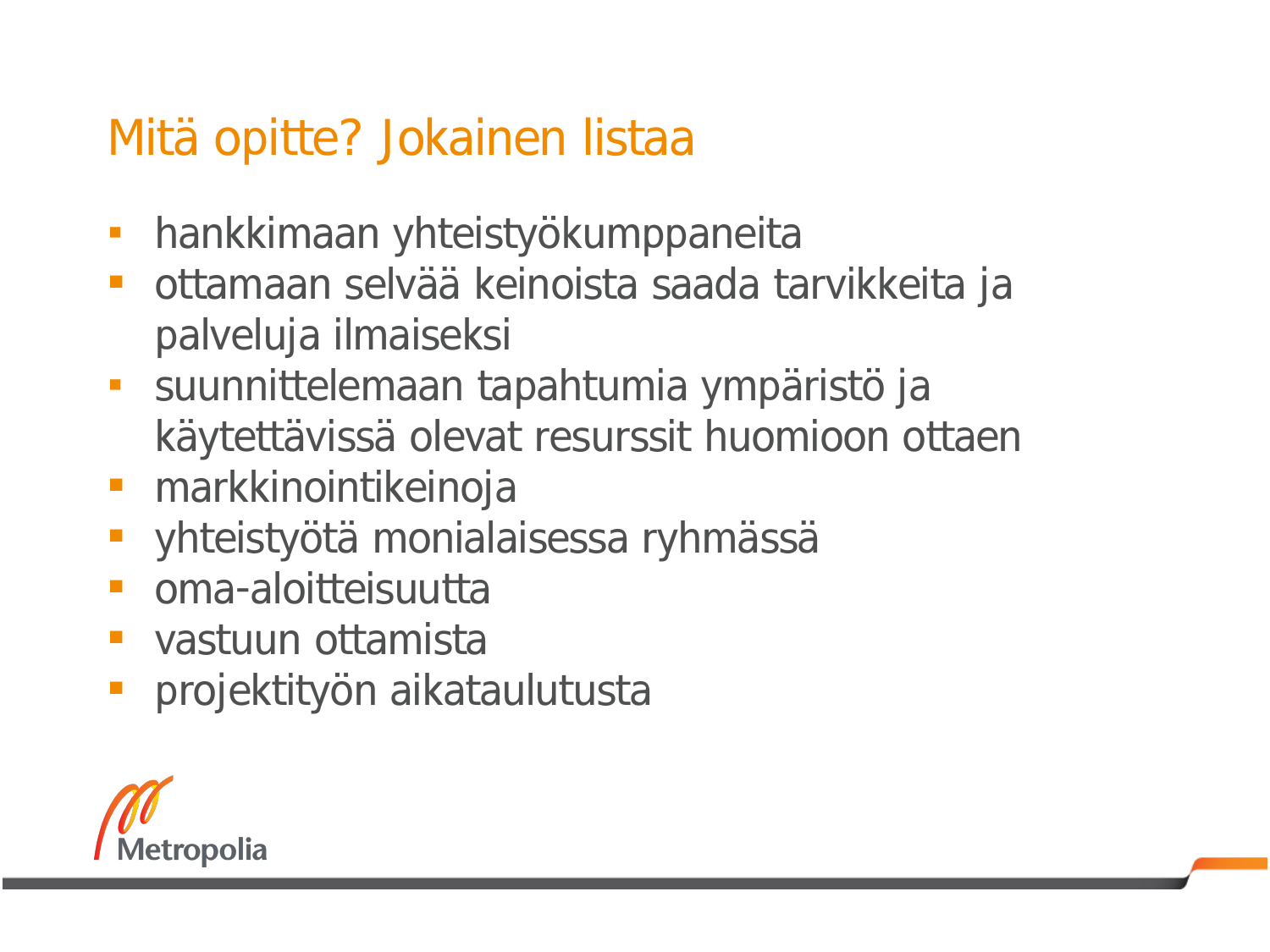

# Mitä opitte? Jokainen listaa
hankkimaan yhteistyökumppaneita
ottamaan selvää keinoista saada tarvikkeita ja palveluja ilmaiseksi
suunnittelemaan tapahtumia ympäristö ja käytettävissä olevat resurssit huomioon ottaen
markkinointikeinoja
yhteistyötä monialaisessa ryhmässä
oma-aloitteisuutta
vastuun ottamista
projektityön aikataulutusta